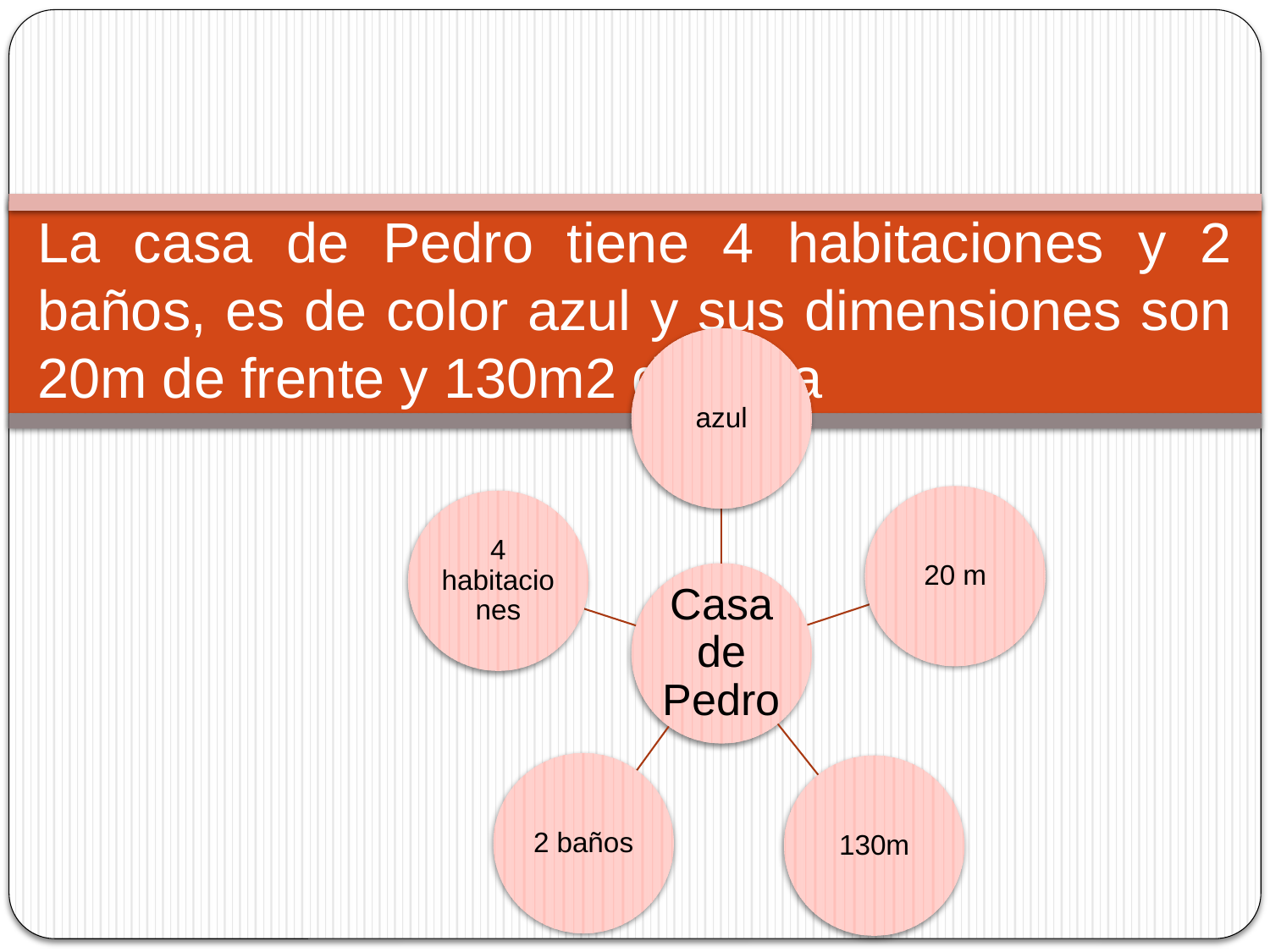

# La casa de Pedro tiene 4 habitaciones y 2 baños, es de color azul y sus dimensiones son 20m de frente y 130m2 de área
Casa de Pedro

azul

20 m

130m

2 baños

4 habitaciones